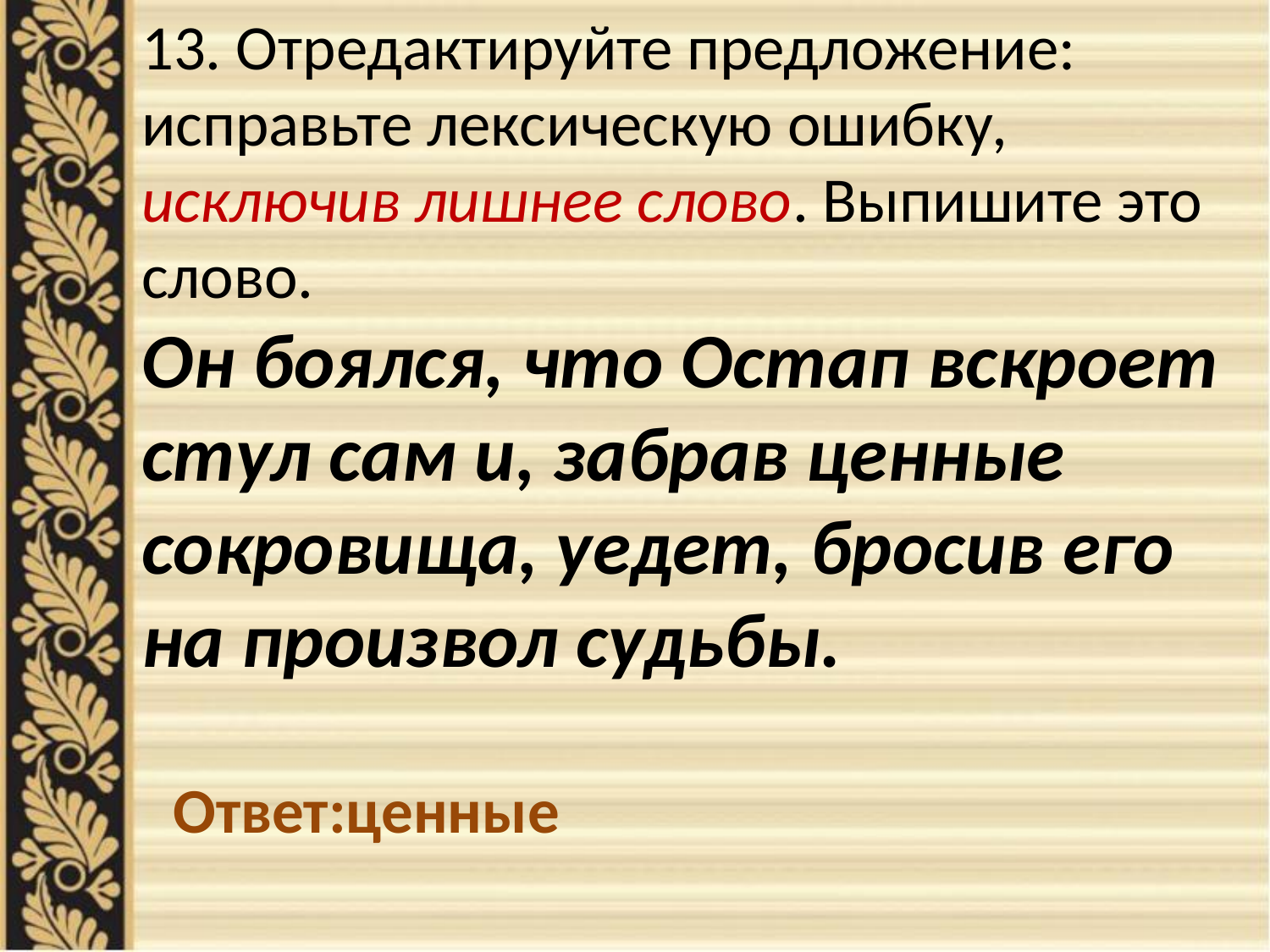

13. Отредактируйте предложение: исправьте лексическую ошибку, исключив лишнее слово. Выпишите это слово.
Он боялся, что Остап вскроет стул сам и, забрав ценные сокровища, уедет, бросив его на произвол судьбы.

Ответ:ценные